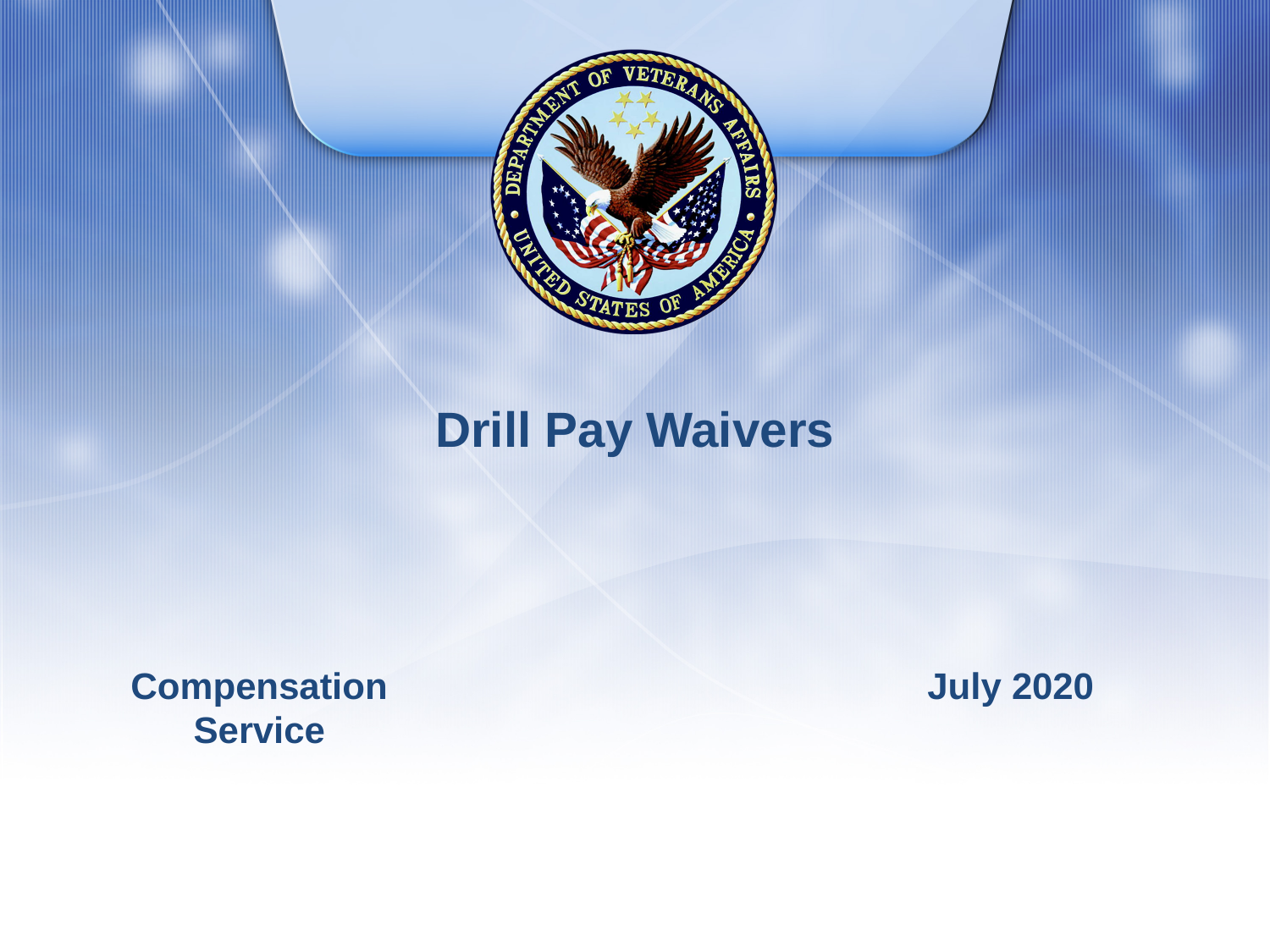

# Drill Pay Waivers
Compensation Service
July 2020